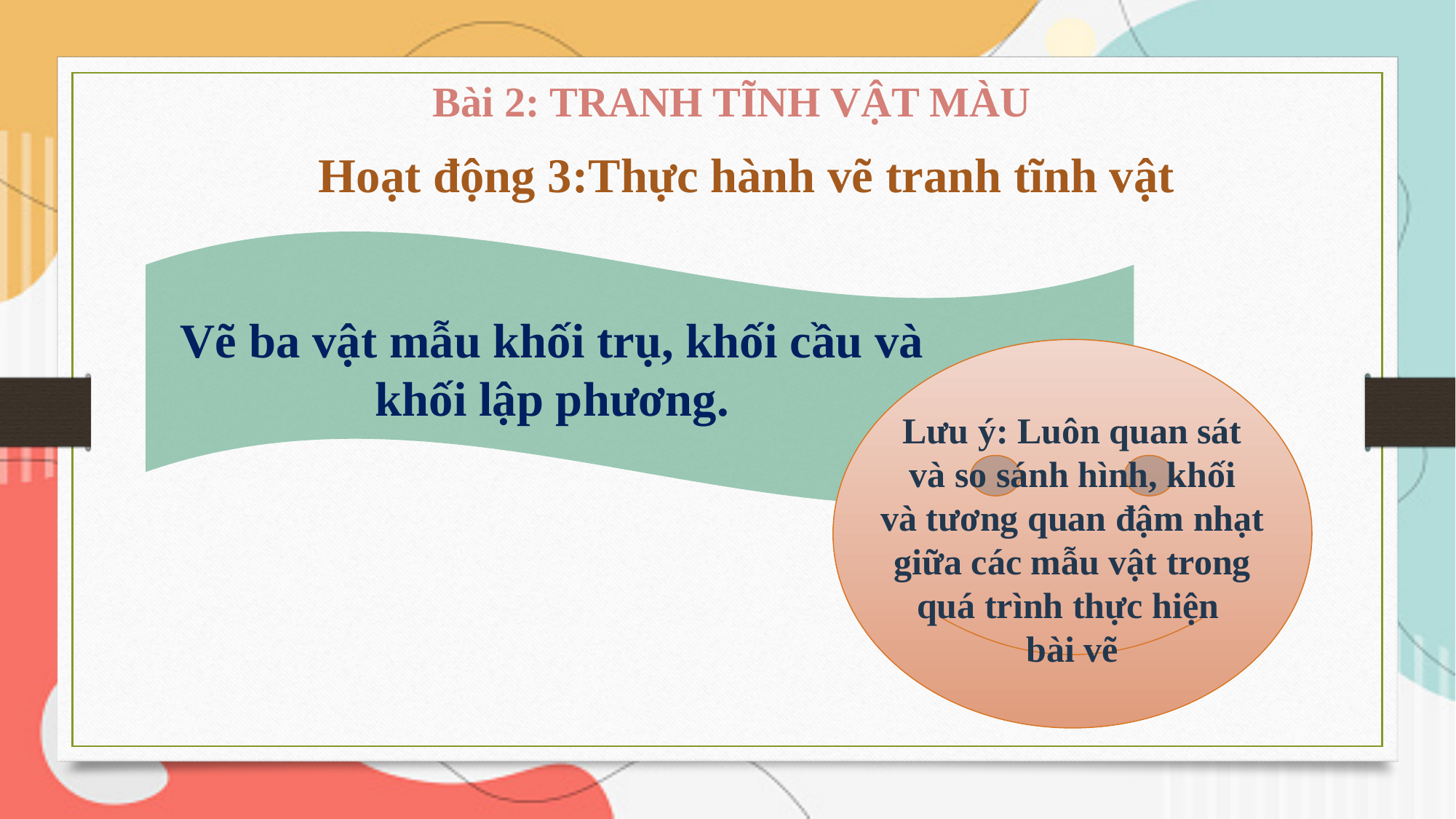

Bài 2: TRANH TĨNH VẬT MÀU
Hoạt động 3:Thực hành vẽ tranh tĩnh vật

Vẽ ba vật mẫu khối trụ, khối cầu và khối lập phương.

Lưu ý: Luôn quan sát
 và so sánh hình, khối
và tương quan đậm nhạt giữa các mẫu vật trong quá trình thực hiện
bài vẽ